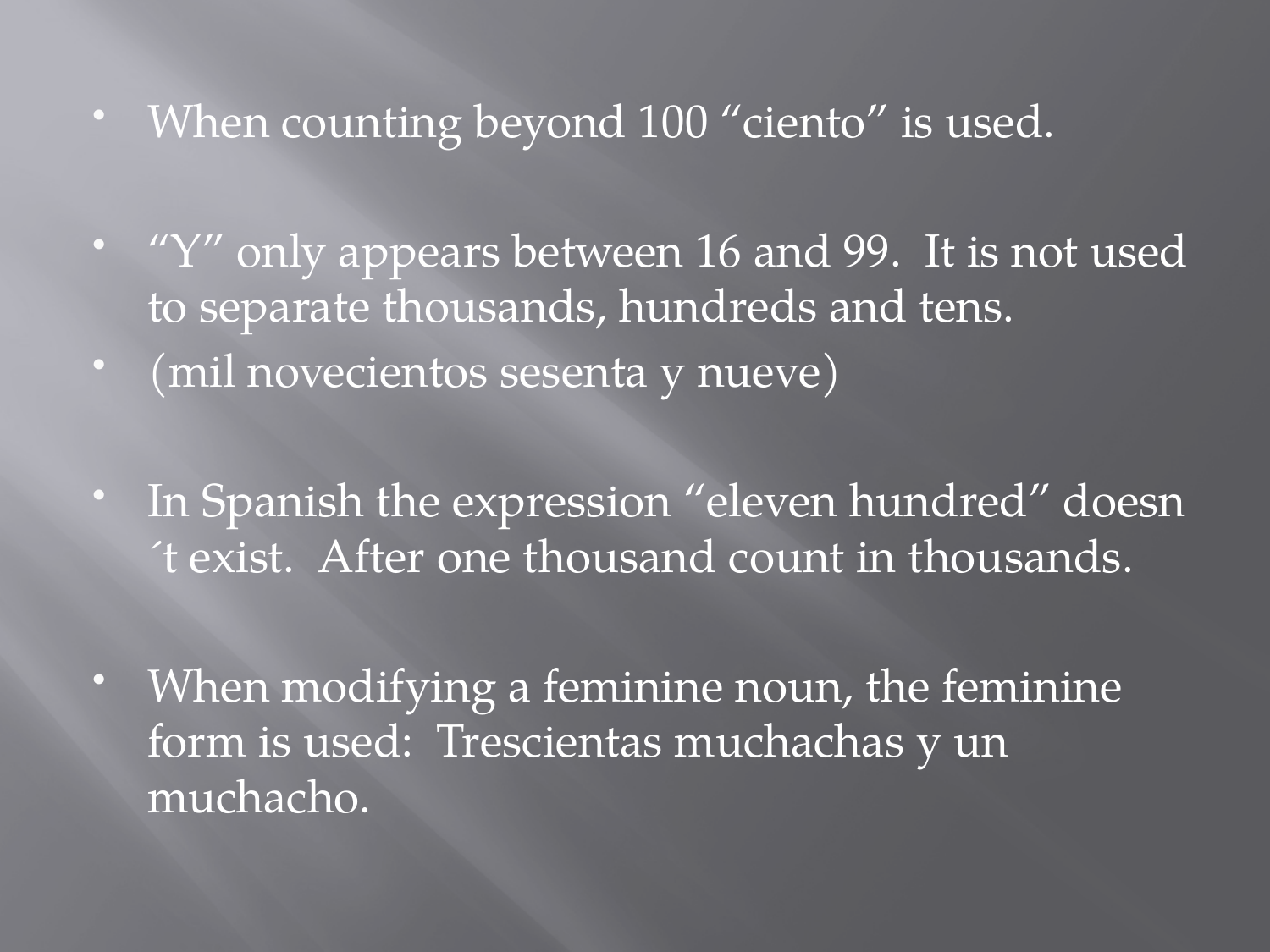

When counting beyond 100 “ciento” is used.

“Y” only appears between 16 and 99.  It is not used to separate thousands, hundreds and tens.
(mil novecientos sesenta y nueve)

In Spanish the expression “eleven hundred” doesn´t exist.  After one thousand count in thousands.

When modifying a feminine noun, the feminine form is used:  Trescientas muchachas y un muchacho.